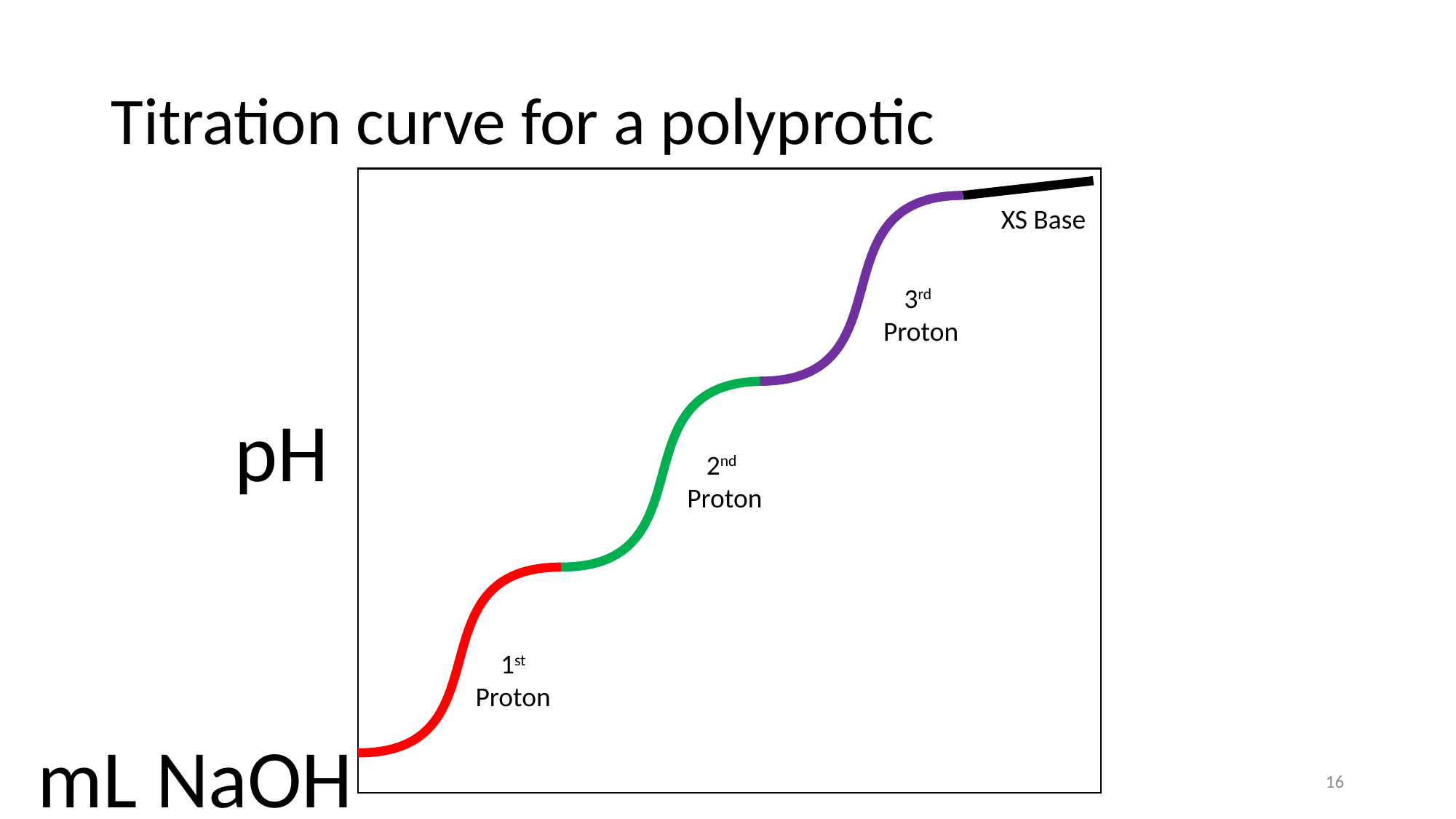

# Titration curve for a polyprotic

XS Base
3rd  Proton
pH
2nd  Proton
1st Proton
mL NaOH
16